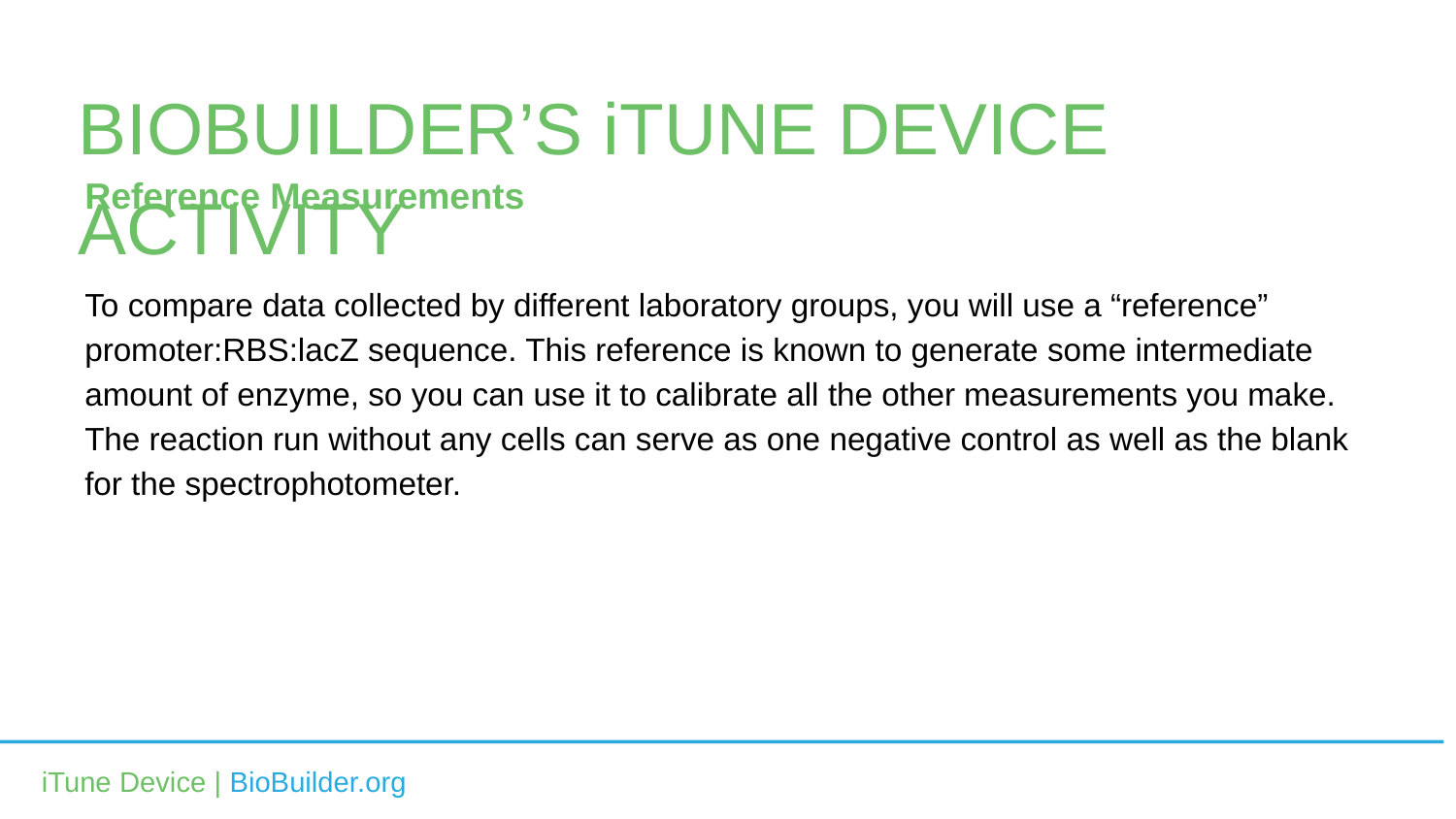

BIOBUILDER’S iTUNE DEVICE ACTIVITY

Reference Measurements
To compare data collected by different laboratory groups, you will use a “reference” promoter:RBS:lacZ sequence. This reference is known to generate some intermediate amount of enzyme, so you can use it to calibrate all the other measurements you make. The reaction run without any cells can serve as one negative control as well as the blank for the spectrophotometer.

iTune Device | BioBuilder.org